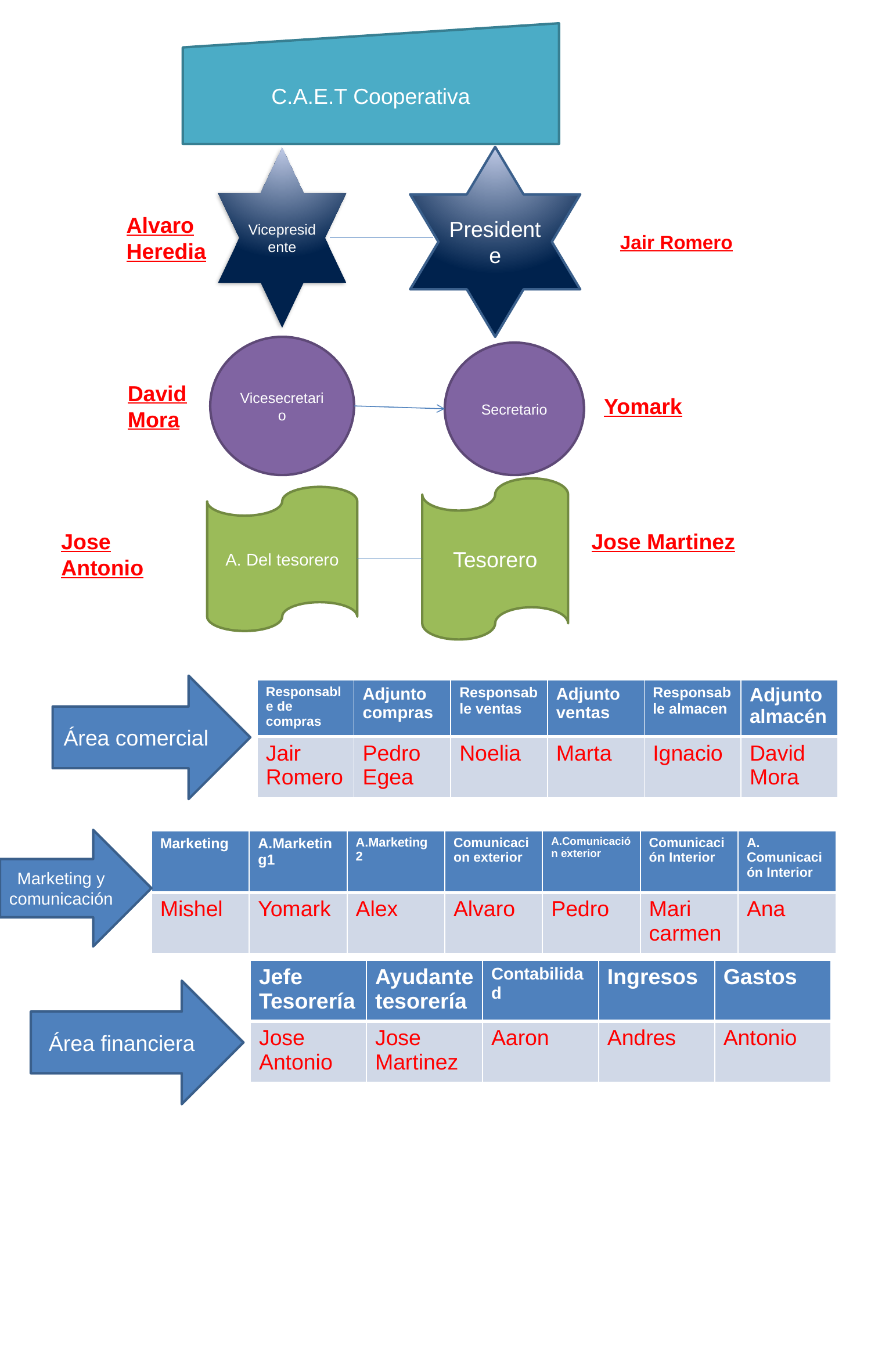

C.A.E.T Cooperativa
Presidente
Vicepresidente
Alvaro Heredia
Jair Romero
Vicesecretario
Secretario
David Mora
Yomark
Tesorero
A. Del tesorero
Jose Antonio
Jose Martinez
Área comercial
| Responsable de compras | Adjunto compras | Responsable ventas | Adjunto ventas | Responsable almacen | Adjunto almacén |
| --- | --- | --- | --- | --- | --- |
| Jair Romero | Pedro Egea | Noelia | Marta | Ignacio | David Mora |

Marketing y comunicación
| Marketing | A.Marketing1 | A.Marketing 2 | Comunicacion exterior | A.Comunicación exterior | Comunicación Interior | A. Comunicación Interior |
| --- | --- | --- | --- | --- | --- | --- |
| Mishel | Yomark | Alex | Alvaro | Pedro | Mari carmen | Ana |
| Jefe Tesorería | Ayudante tesorería | Contabilidad | Ingresos | Gastos |
| --- | --- | --- | --- | --- |
| Jose Antonio | Jose Martinez | Aaron | Andres | Antonio |
Área financiera